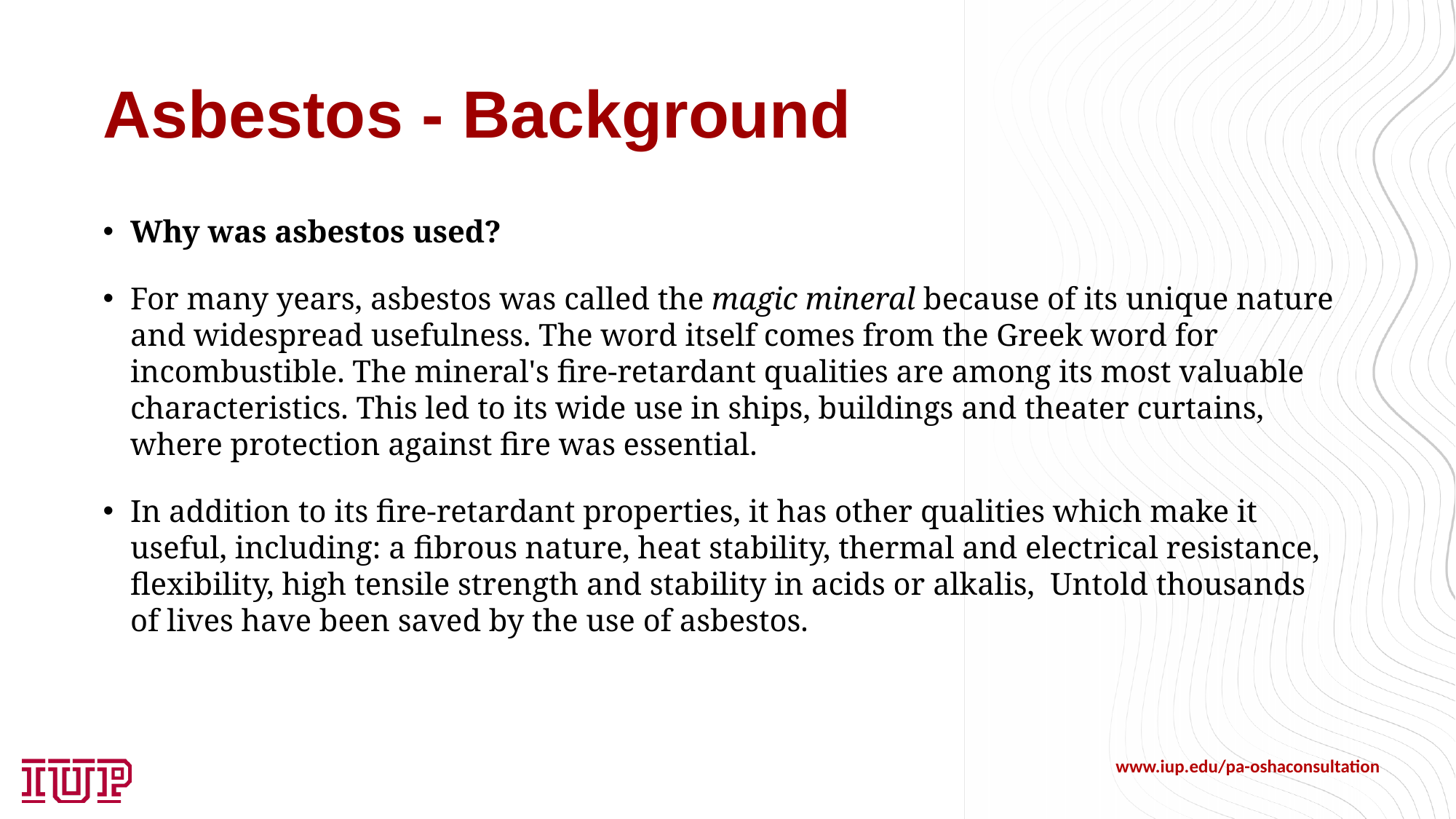

# Asbestos - Background
Why was asbestos used?
For many years, asbestos was called the magic mineral because of its unique nature and widespread usefulness. The word itself comes from the Greek word for incombustible. The mineral's fire-retardant qualities are among its most valuable characteristics. This led to its wide use in ships, buildings and theater curtains, where protection against fire was essential.
In addition to its fire-retardant properties, it has other qualities which make it useful, including: a fibrous nature, heat stability, thermal and electrical resistance, flexibility, high tensile strength and stability in acids or alkalis,  Untold thousands of lives have been saved by the use of asbestos.

www.iup.edu/pa-oshaconsultation